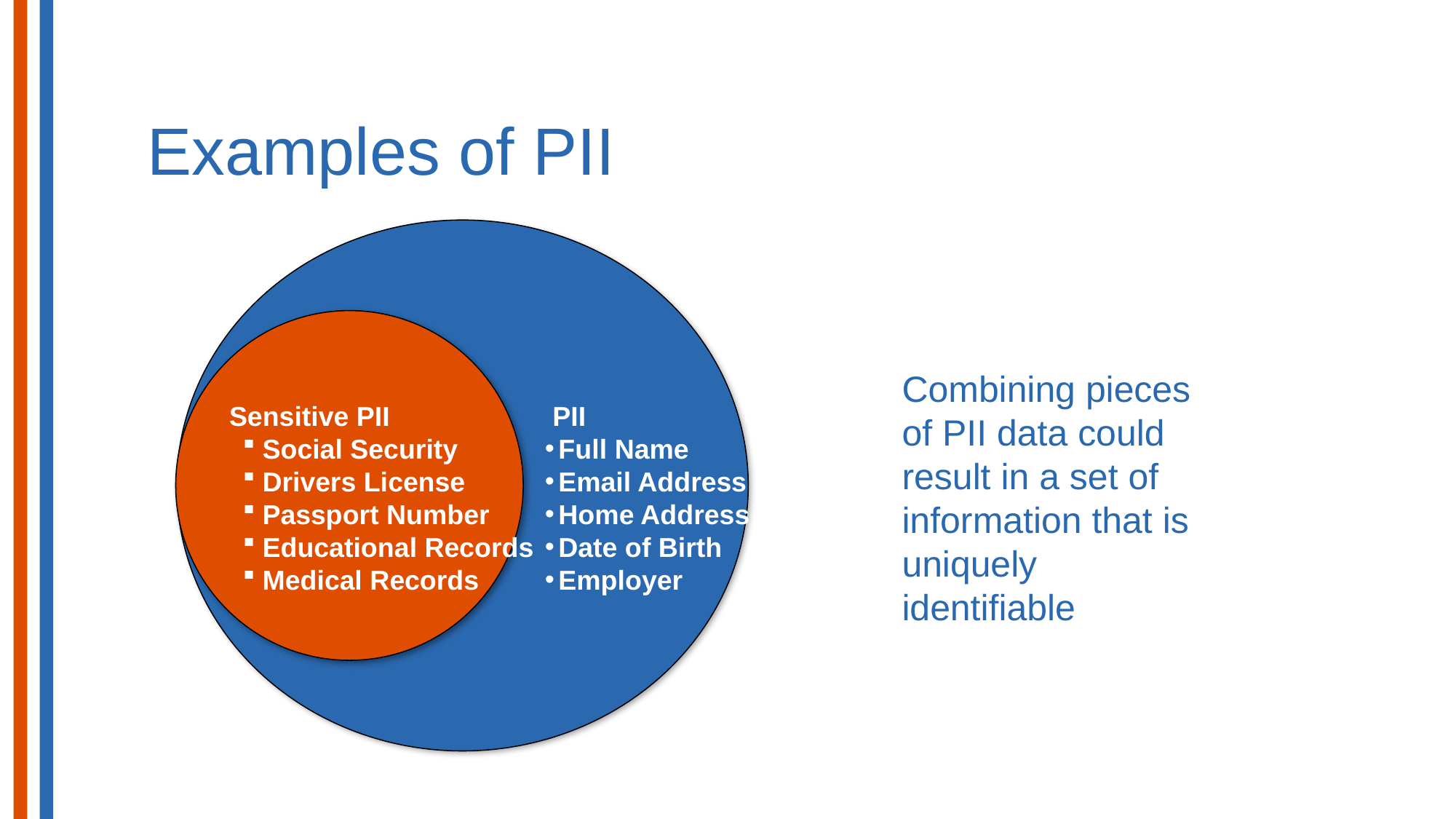

# Examples of PII

Combining pieces of PII data could result in a set of information that is uniquely identifiable
 Sensitive PII
Social Security
Drivers License
Passport Number
Educational Records
Medical Records
 PII
Full Name
Email Address
Home Address
Date of Birth
Employer